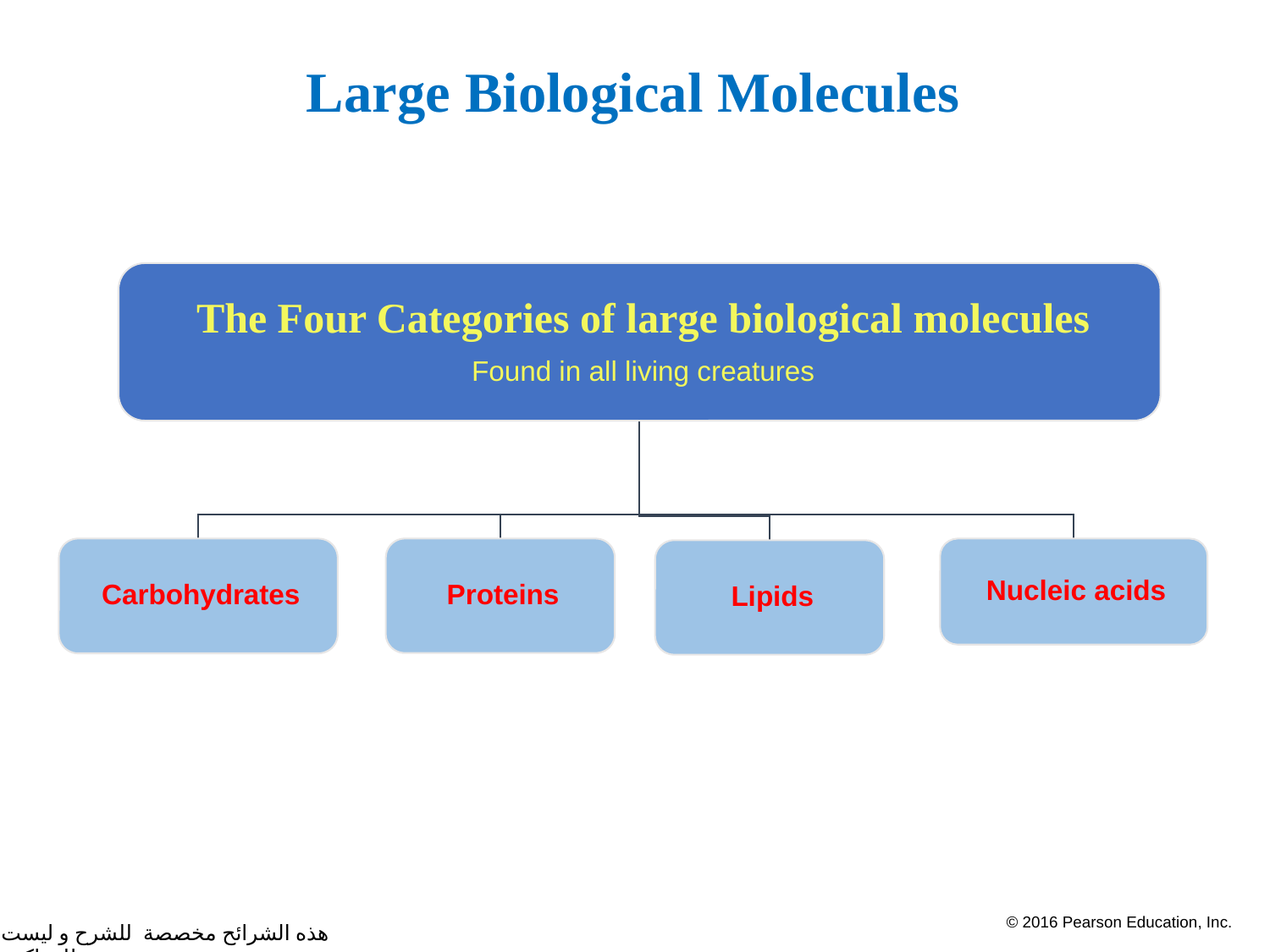

# Large Biological Molecules
The Four Categories of large biological molecules
Found in all living creatures
Carbohydrates
Proteins
Lipids
Nucleic acids
© 2016 Pearson Education, Inc.
هذه الشرائح مخصصة  للشرح و ليست للمذاكرة